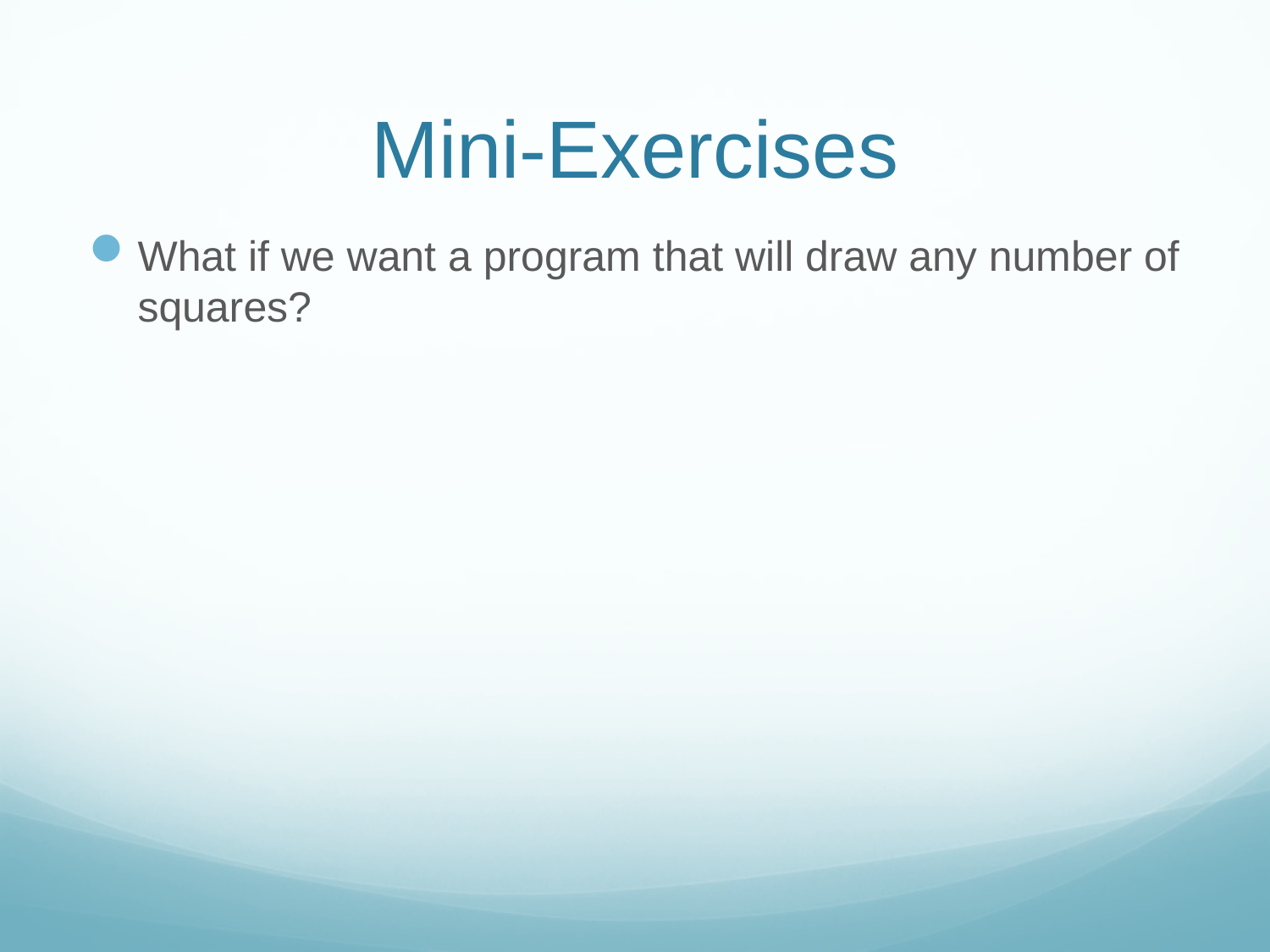

# Mini-Exercises
What if we want a program that will draw any number of squares?